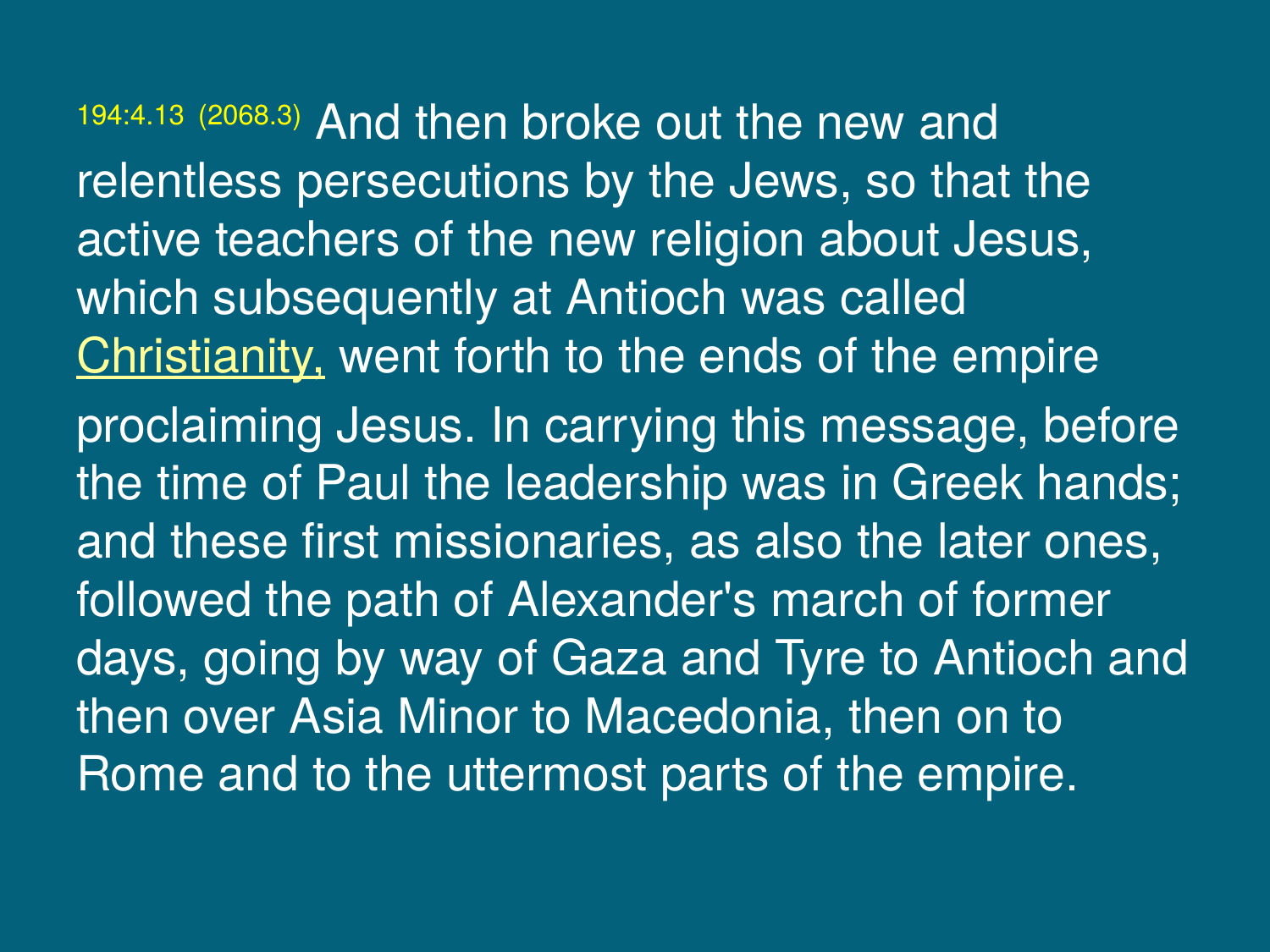

194:4.13 (2068.3) And then broke out the new and relentless persecutions by the Jews, so that the active teachers of the new religion about Jesus, which subsequently at Antioch was called Christianity, went forth to the ends of the empire proclaiming Jesus. In carrying this message, before the time of Paul the leadership was in Greek hands; and these first missionaries, as also the later ones, followed the path of Alexander's march of former days, going by way of Gaza and Tyre to Antioch and then over Asia Minor to Macedonia, then on to Rome and to the uttermost parts of the empire.